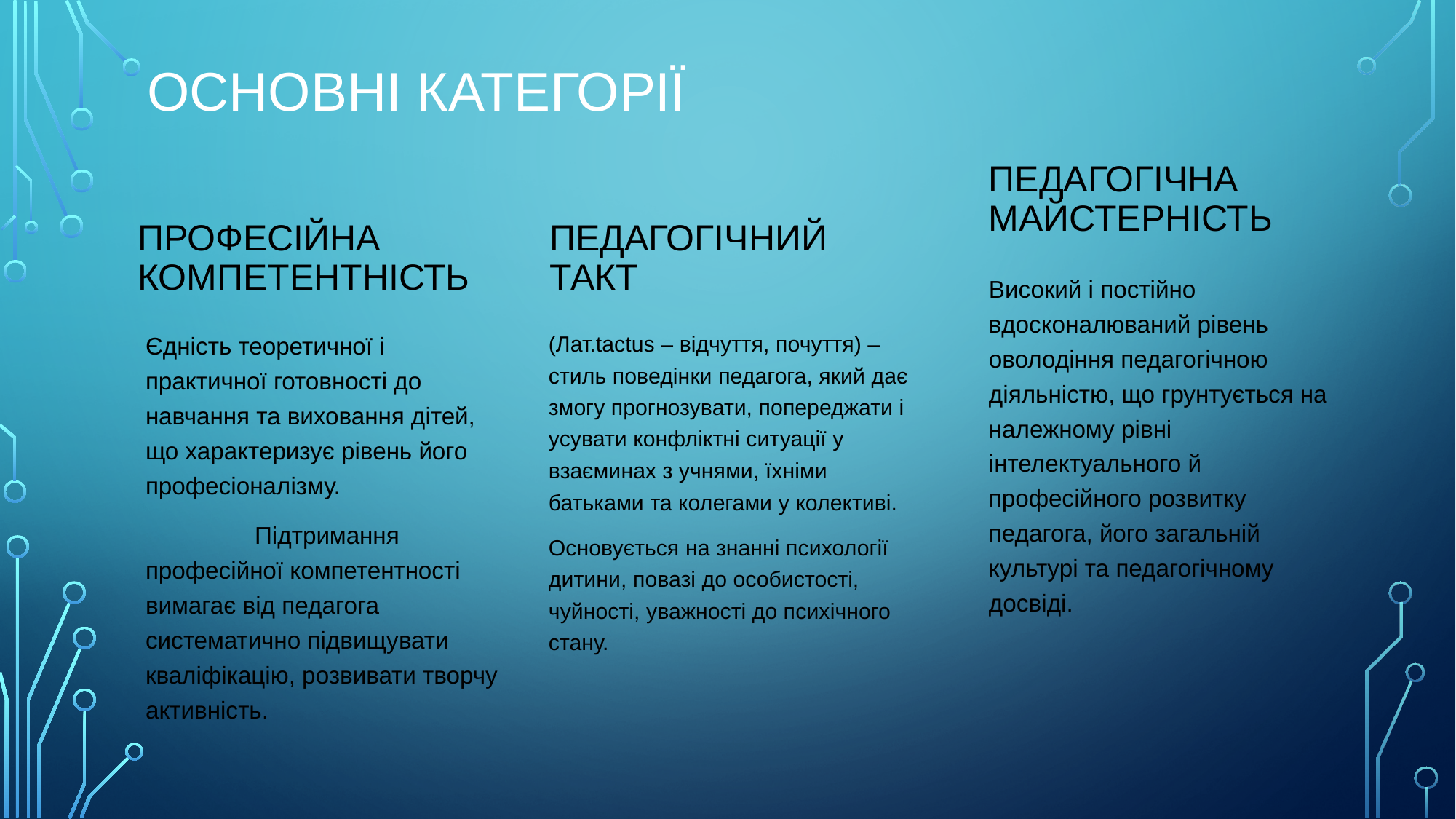

# Основні категорії
Педагогічна майстерність
Професійна компетентність
Педагогічний такт
Високий і постійно вдосконалюваний рівень оволодіння педагогічною діяльністю, що грунтується на належному рівні інтелектуального й професійного розвитку педагога, його загальній культурі та педагогічному досвіді.
Єдність теоретичної і практичної готовності до навчання та виховання дітей, що характеризує рівень його професіоналізму.
	Підтримання професійної компетентності вимагає від педагога систематично підвищувати кваліфікацію, розвивати творчу активність.
(Лат.tactus – відчуття, почуття) – стиль поведінки педагога, який дає змогу прогнозувати, попереджати і усувати конфліктні ситуації у взаєминах з учнями, їхніми батьками та колегами у колективі.
Основується на знанні психології дитини, повазі до особистості, чуйності, уважності до психічного стану.